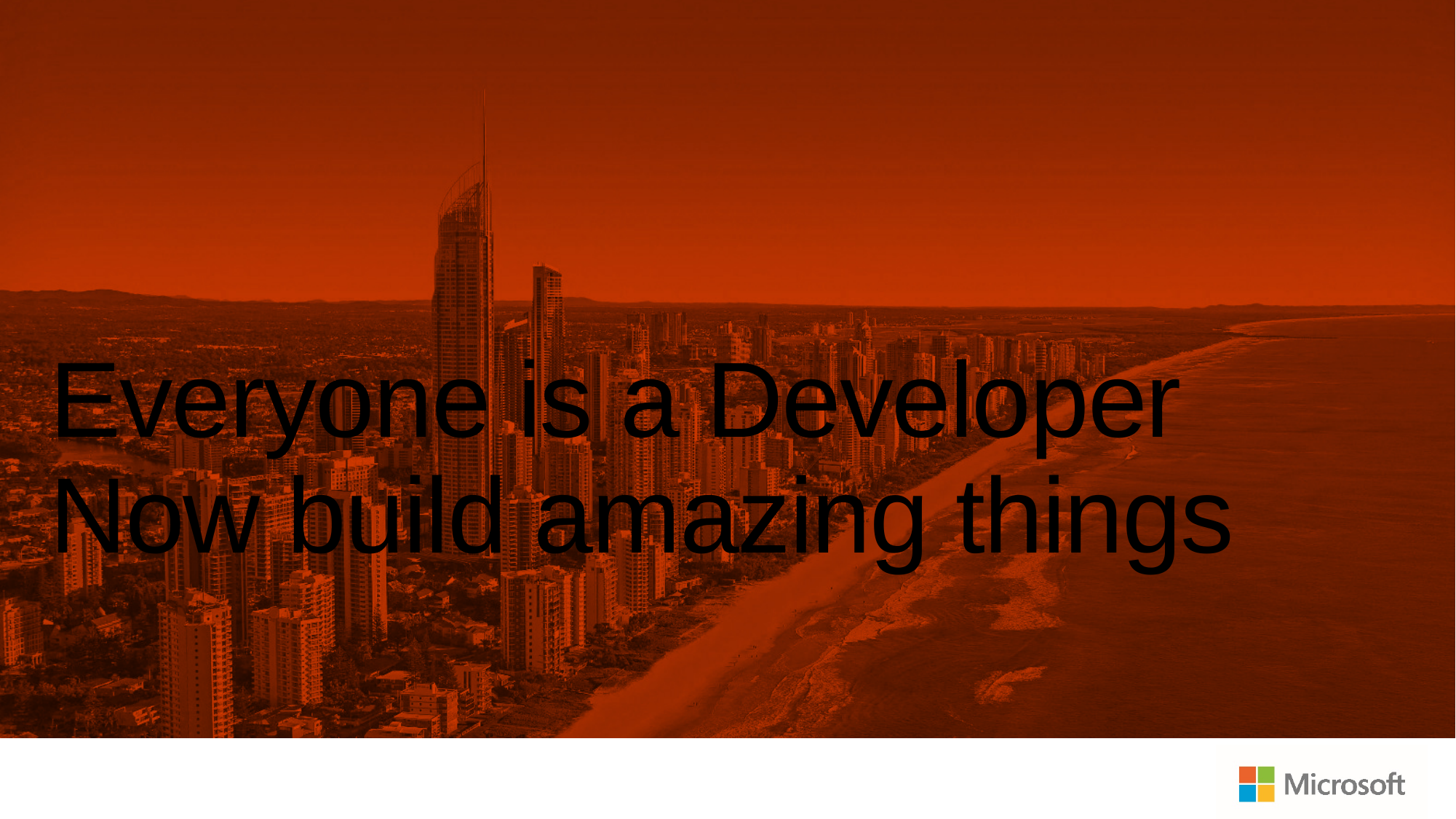

# Everyone is a Developer Now build amazing things